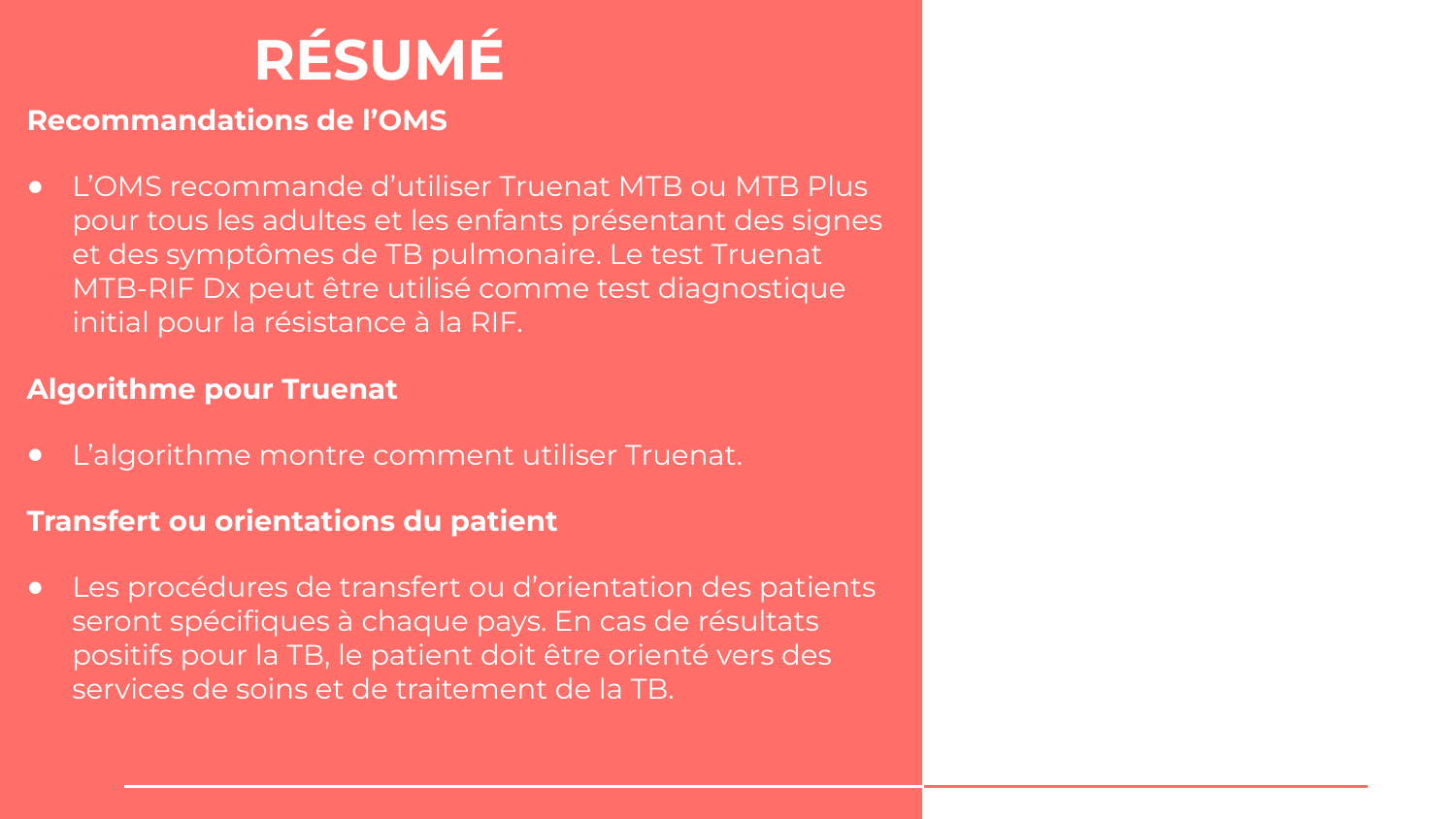

# RÉSUMÉ
Recommandations de l’OMS
L’OMS recommande d’utiliser Truenat MTB ou MTB Plus pour tous les adultes et les enfants présentant des signes et des symptômes de TB pulmonaire. Le test Truenat MTB-RIF Dx peut être utilisé comme test diagnostique initial pour la résistance à la RIF.
Algorithme pour Truenat
L’algorithme montre comment utiliser Truenat.
Transfert ou orientations du patient
Les procédures de transfert ou d’orientation des patients seront spécifiques à chaque pays. En cas de résultats positifs pour la TB, le patient doit être orienté vers des services de soins et de traitement de la TB.